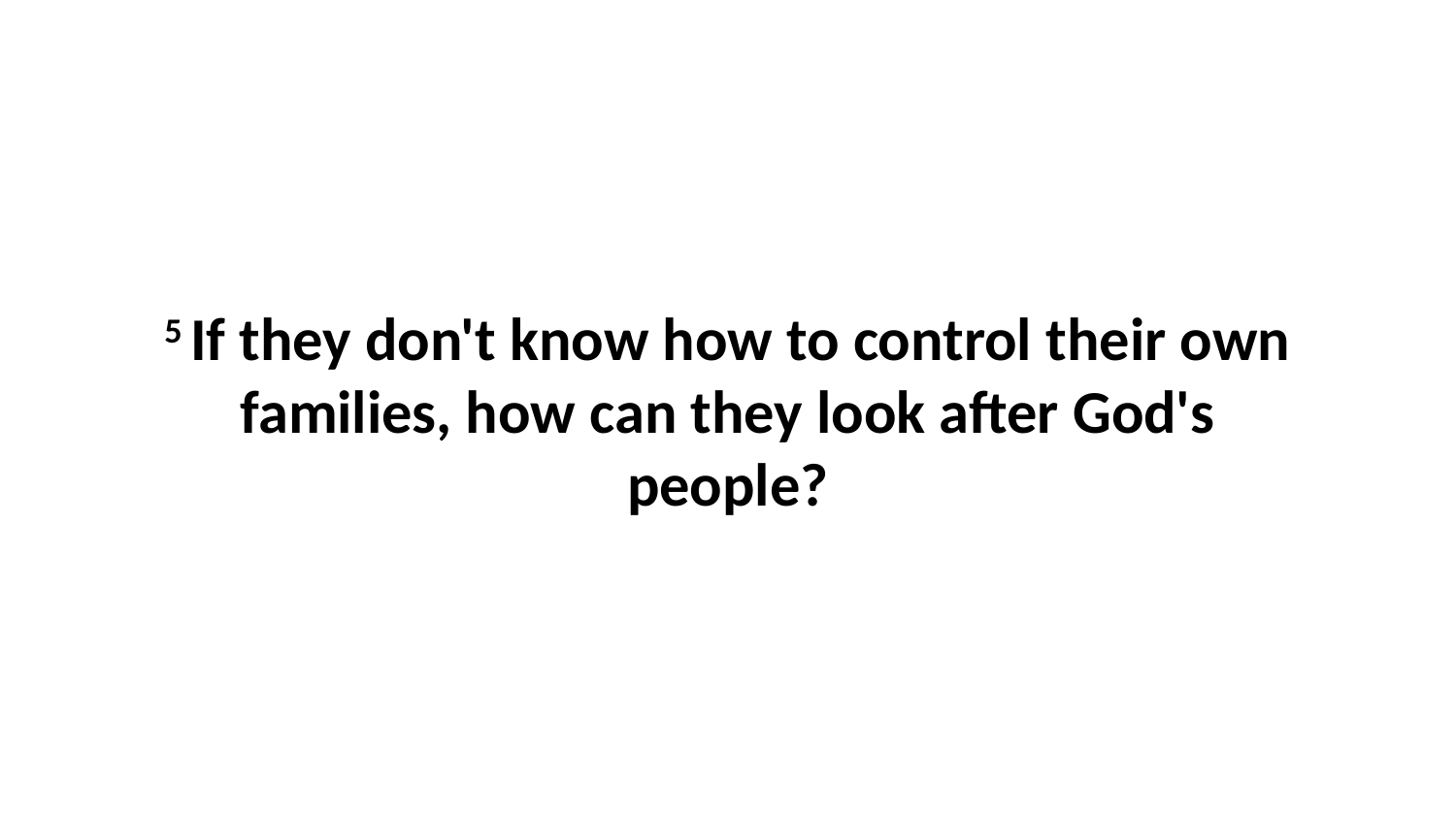

5 If they don't know how to control their own families, how can they look after God's people?